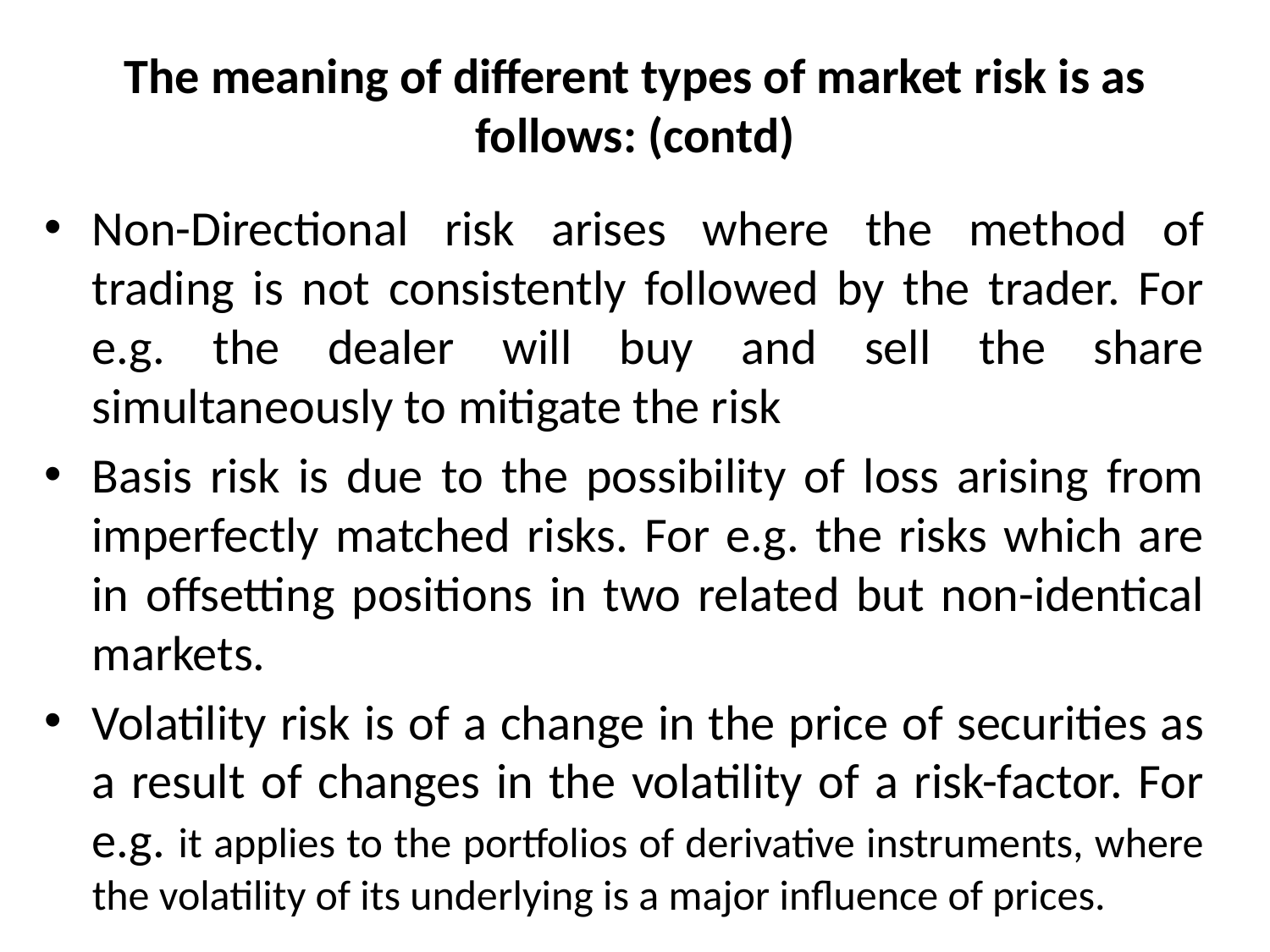

# The meaning of different types of market risk is as follows: (contd)
Non-Directional risk arises where the method of trading is not consistently followed by the trader. For e.g. the dealer will buy and sell the share simultaneously to mitigate the risk
Basis risk is due to the possibility of loss arising from imperfectly matched risks. For e.g. the risks which are in offsetting positions in two related but non-identical markets.
Volatility risk is of a change in the price of securities as a result of changes in the volatility of a risk-factor. For e.g. it applies to the portfolios of derivative instruments, where the volatility of its underlying is a major influence of prices.